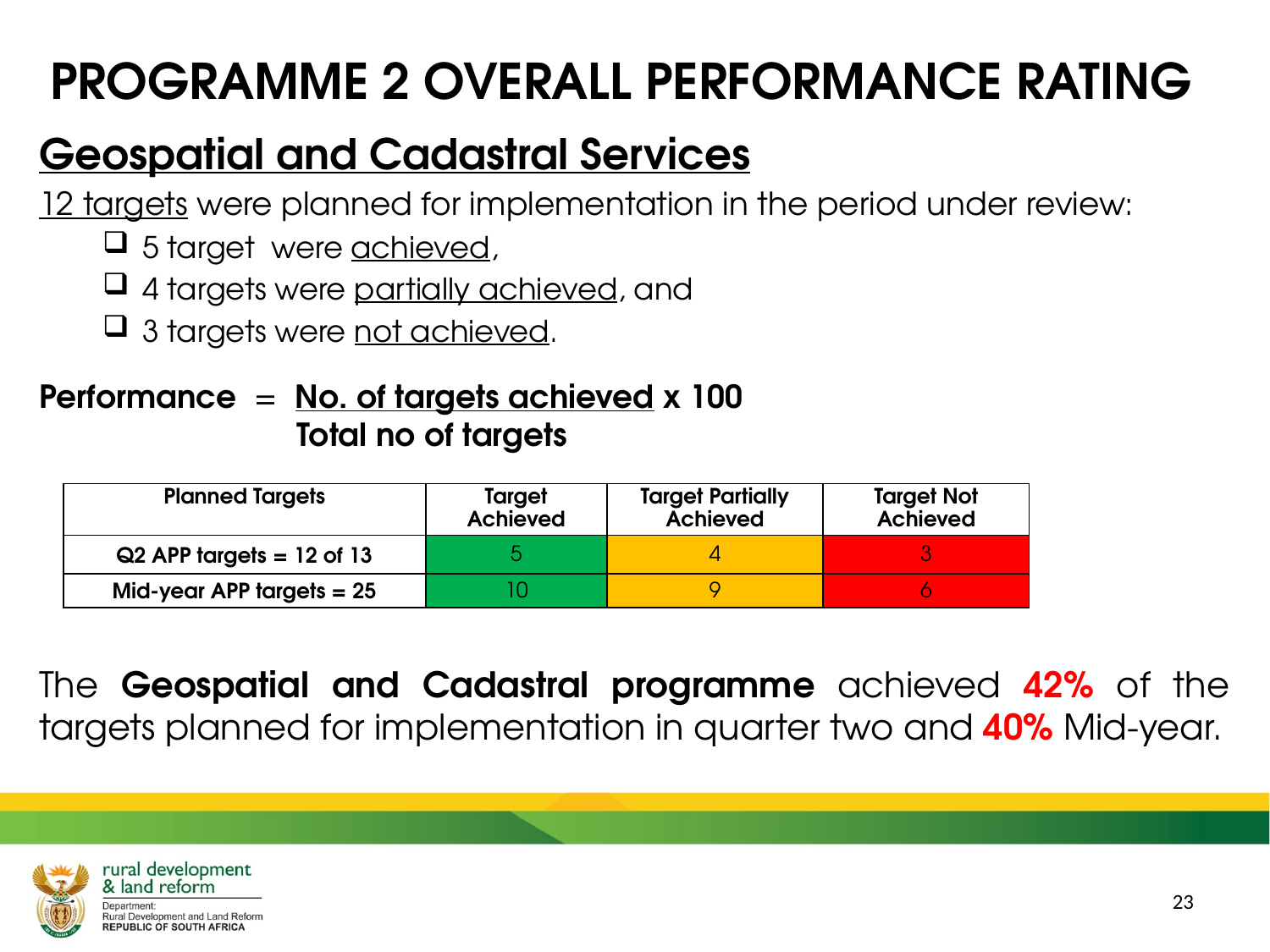

# PROGRAMME 2 OVERALL PERFORMANCE RATING
Geospatial and Cadastral Services
12 targets were planned for implementation in the period under review:
5 target  were achieved,
4 targets were partially achieved, and
3 targets were not achieved.
Performance  =  No. of targets achieved x 100
                             Total no of targets

The Geospatial and Cadastral programme achieved 42% of the targets planned for implementation in quarter two and 40% Mid-year.
| Planned Targets | Target Achieved | Target Partially Achieved | Target Not Achieved |
| --- | --- | --- | --- |
| Q2 APP targets = 12 of 13 | 5 | 4 | 3 |
| Mid-year APP targets = 25 | 10 | 9 | 6 |